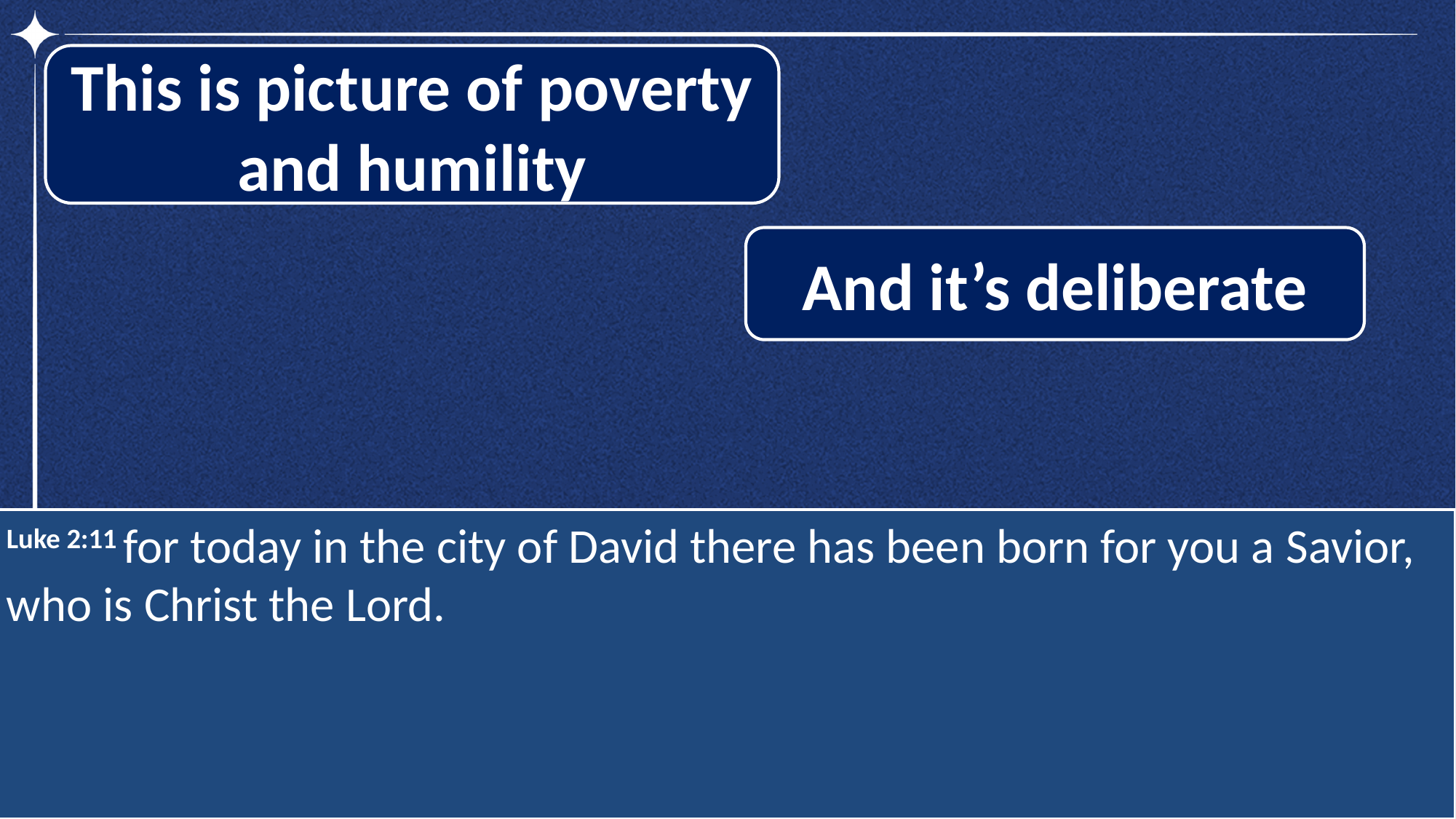

This is picture of poverty and humility
And it’s deliberate
Luke 2:11 for today in the city of David there has been born for you a Savior, who is Christ the Lord.